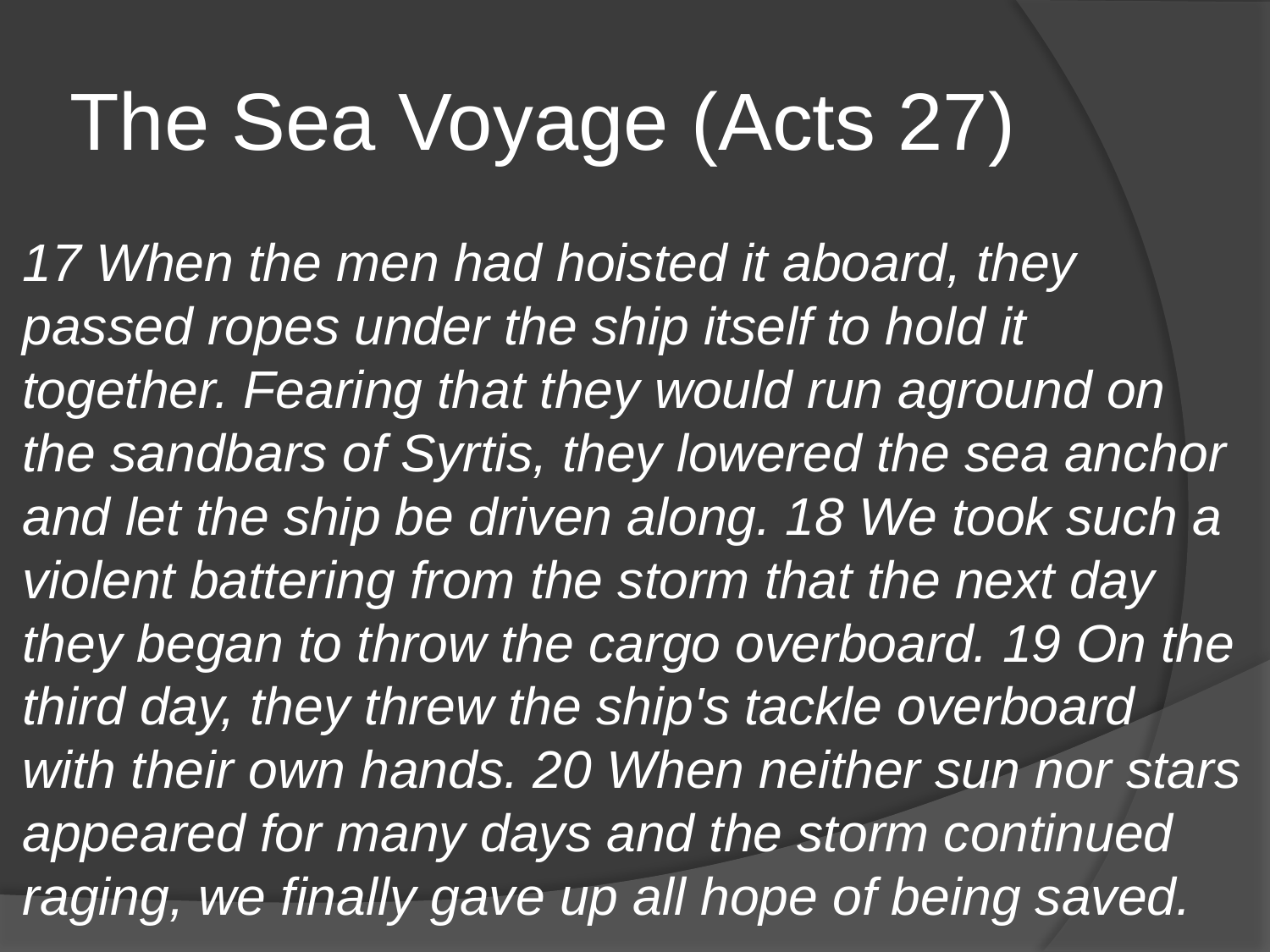

# The Sea Voyage (Acts 27)
17 When the men had hoisted it aboard, they passed ropes under the ship itself to hold it together. Fearing that they would run aground on the sandbars of Syrtis, they lowered the sea anchor and let the ship be driven along. 18 We took such a violent battering from the storm that the next day they began to throw the cargo overboard. 19 On the third day, they threw the ship's tackle overboard with their own hands. 20 When neither sun nor stars appeared for many days and the storm continued raging, we finally gave up all hope of being saved.